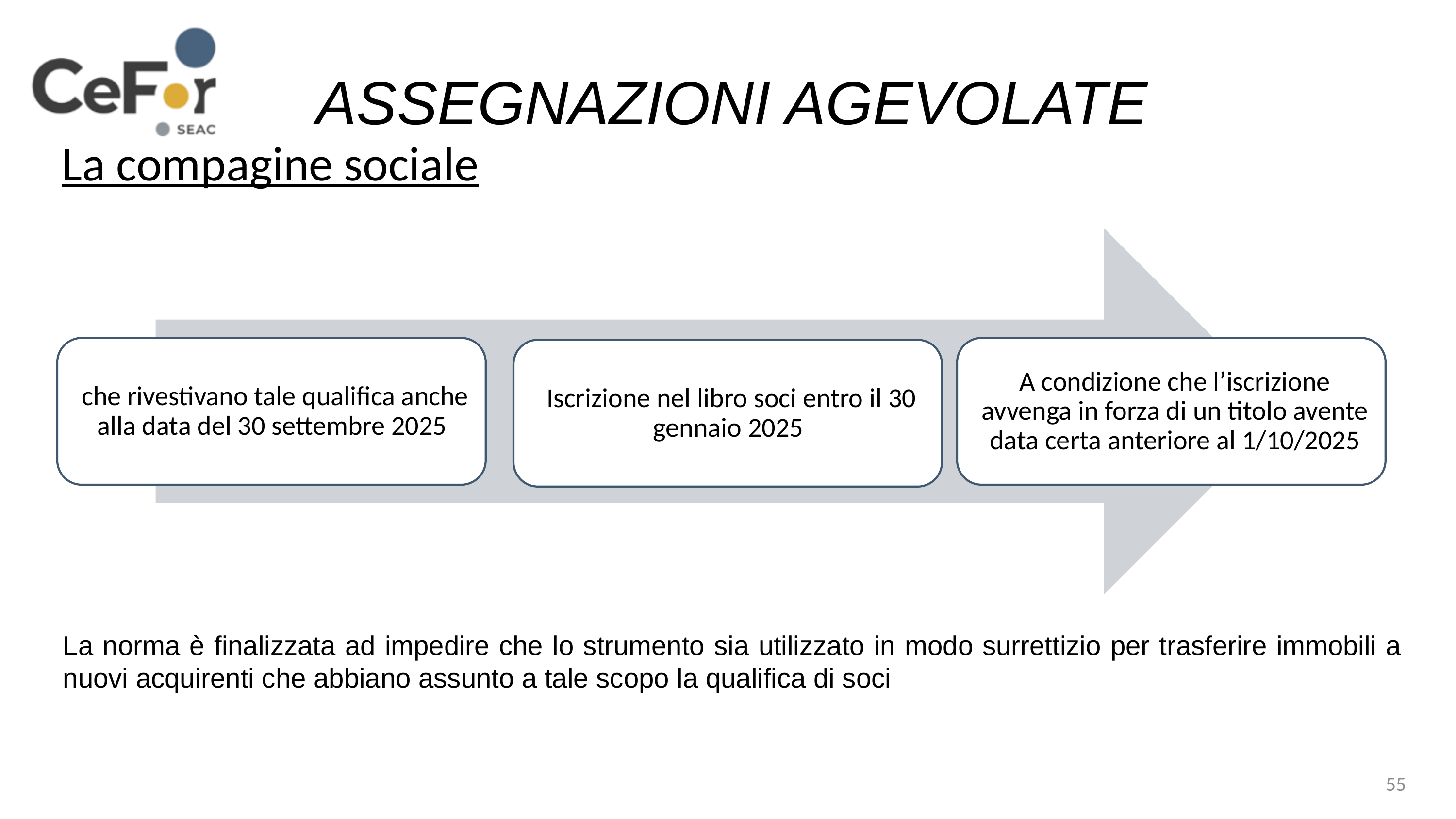

ASSEGNAZIONI AGEVOLATE
La compagine sociale
che rivestivano tale qualifica anche alla data del 30 settembre 2025
Iscrizione nel libro soci entro il 30 gennaio 2025
A condizione che l’iscrizione avvenga in forza di un titolo avente data certa anteriore al 1/10/2025
La norma è finalizzata ad impedire che lo strumento sia utilizzato in modo surrettizio per trasferire immobili a nuovi acquirenti che abbiano assunto a tale scopo la qualifica di soci
55